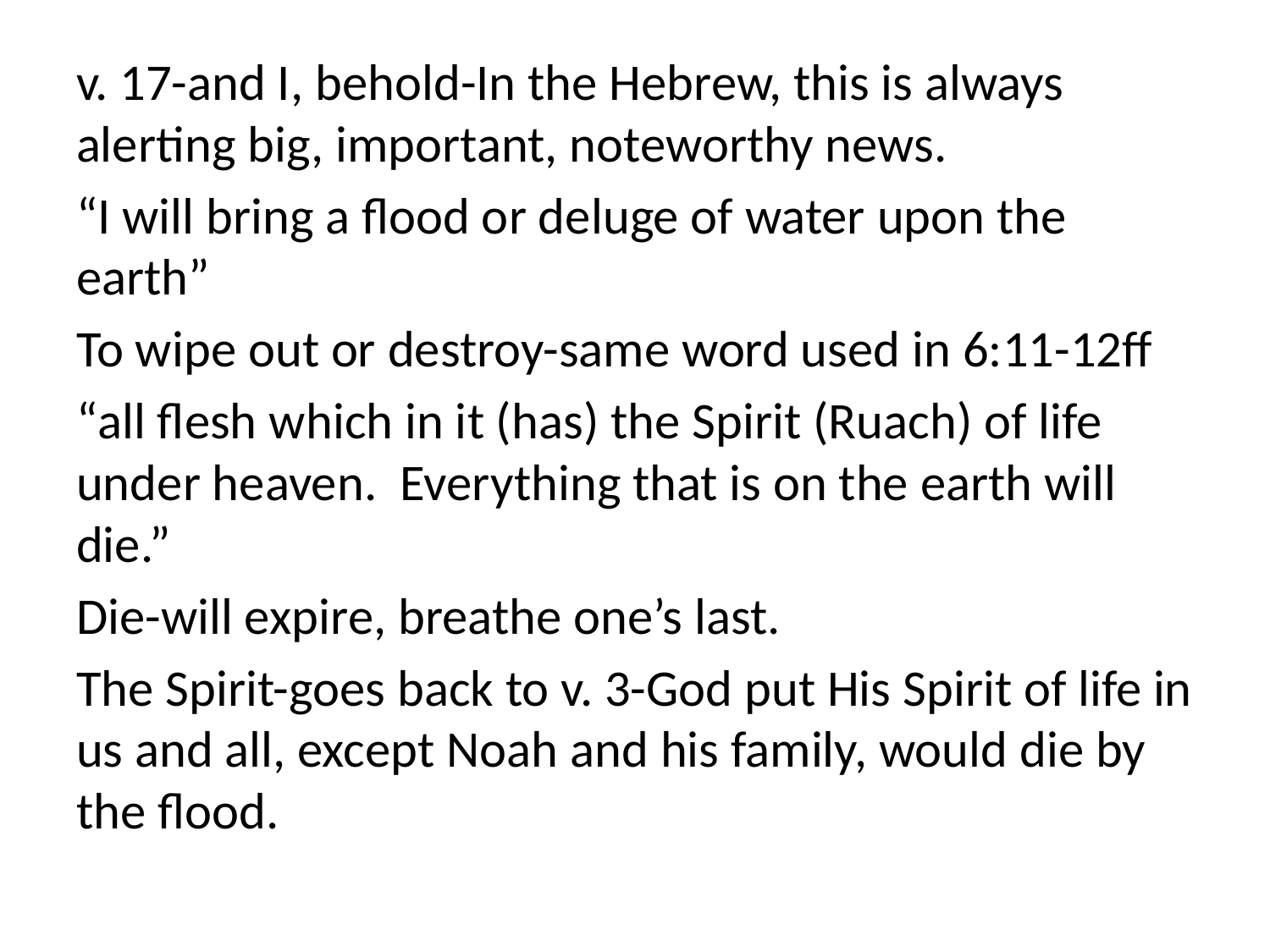

v. 17-and I, behold-In the Hebrew, this is always alerting big, important, noteworthy news.
“I will bring a flood or deluge of water upon the earth”
To wipe out or destroy-same word used in 6:11-12ff
“all flesh which in it (has) the Spirit (Ruach) of life under heaven.  Everything that is on the earth will die.”
Die-will expire, breathe one’s last.
The Spirit-goes back to v. 3-God put His Spirit of life in us and all, except Noah and his family, would die by the flood.